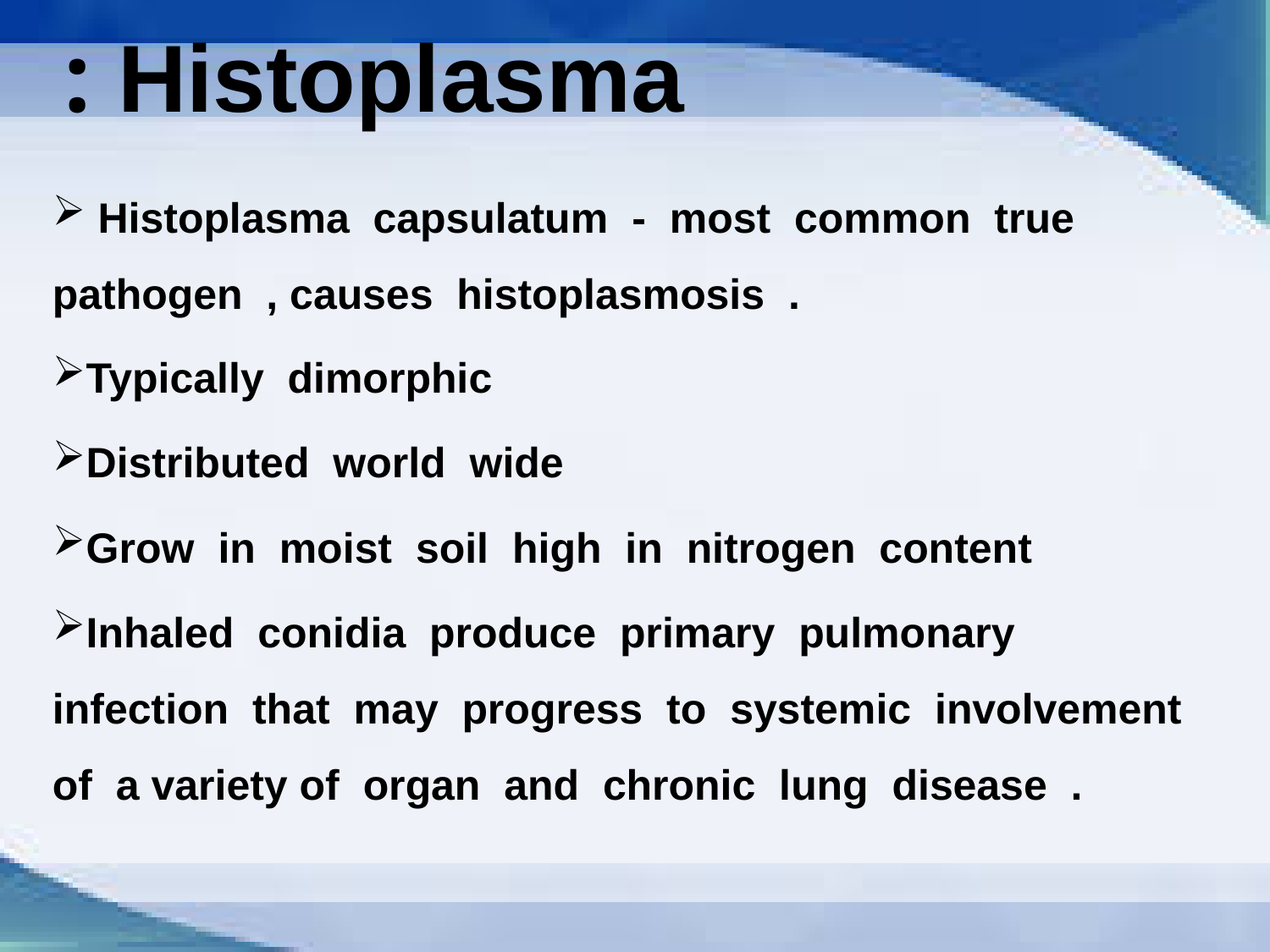

# Histoplasma :
 Histoplasma  capsulatum  -  most  common  true  pathogen  , causes  histoplasmosis  .
Typically  dimorphic
Distributed  world  wide
Grow  in  moist  soil  high  in  nitrogen  content
Inhaled  conidia  produce  primary  pulmonary  infection  that  may  progress  to  systemic  involvement  of  a variety of  organ  and  chronic  lung  disease  .